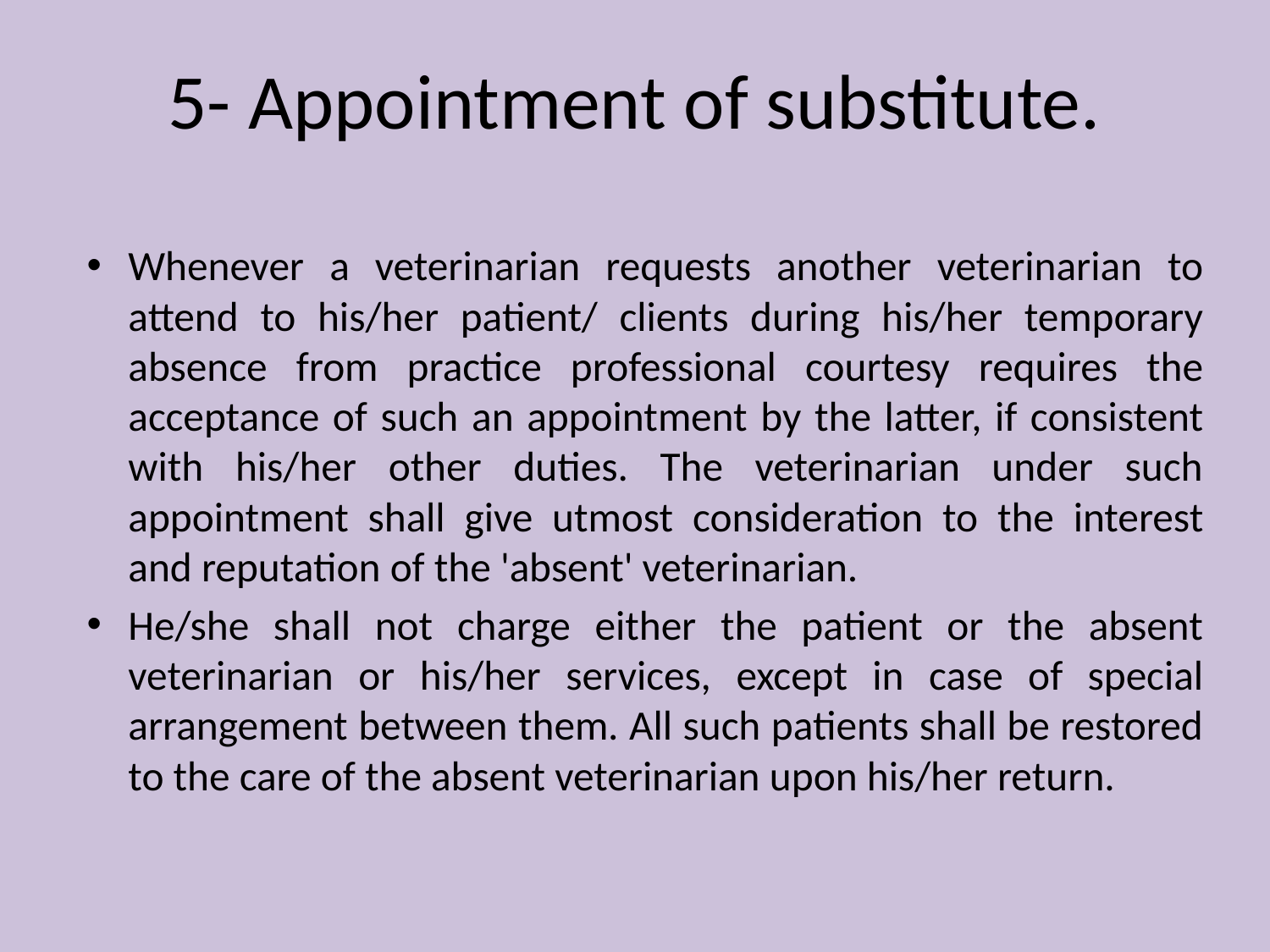

# 5- Appointment of substitute.
Whenever a veterinarian requests another veterinarian to attend to his/her patient/ clients during his/her temporary absence from practice professional courtesy requires the acceptance of such an appointment by the latter, if consistent with his/her other duties. The veterinarian under such appointment shall give utmost consideration to the interest and reputation of the 'absent' veterinarian.
He/she shall not charge either the patient or the absent veterinarian or his/her services, except in case of special arrangement between them. All such patients shall be restored to the care of the absent veterinarian upon his/her return.